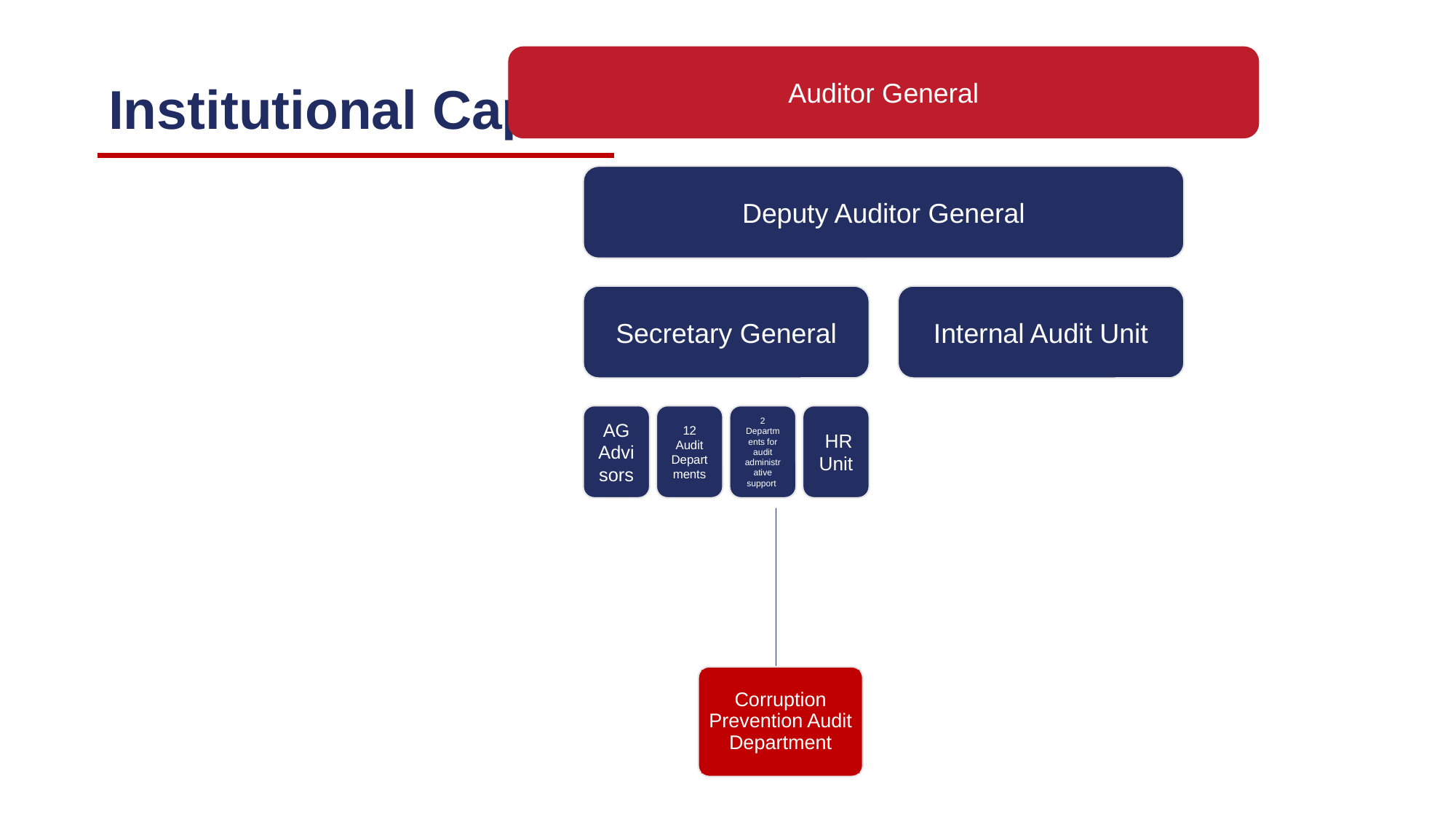

# Institutional Capacities
Auditor General
Deputy Auditor General
Secretary General
12 Audit Departments
2 Departments for audit administrative support
AG Advisors
Internal Audit Unit
 HR Unit

Corruption Prevention Audit Department